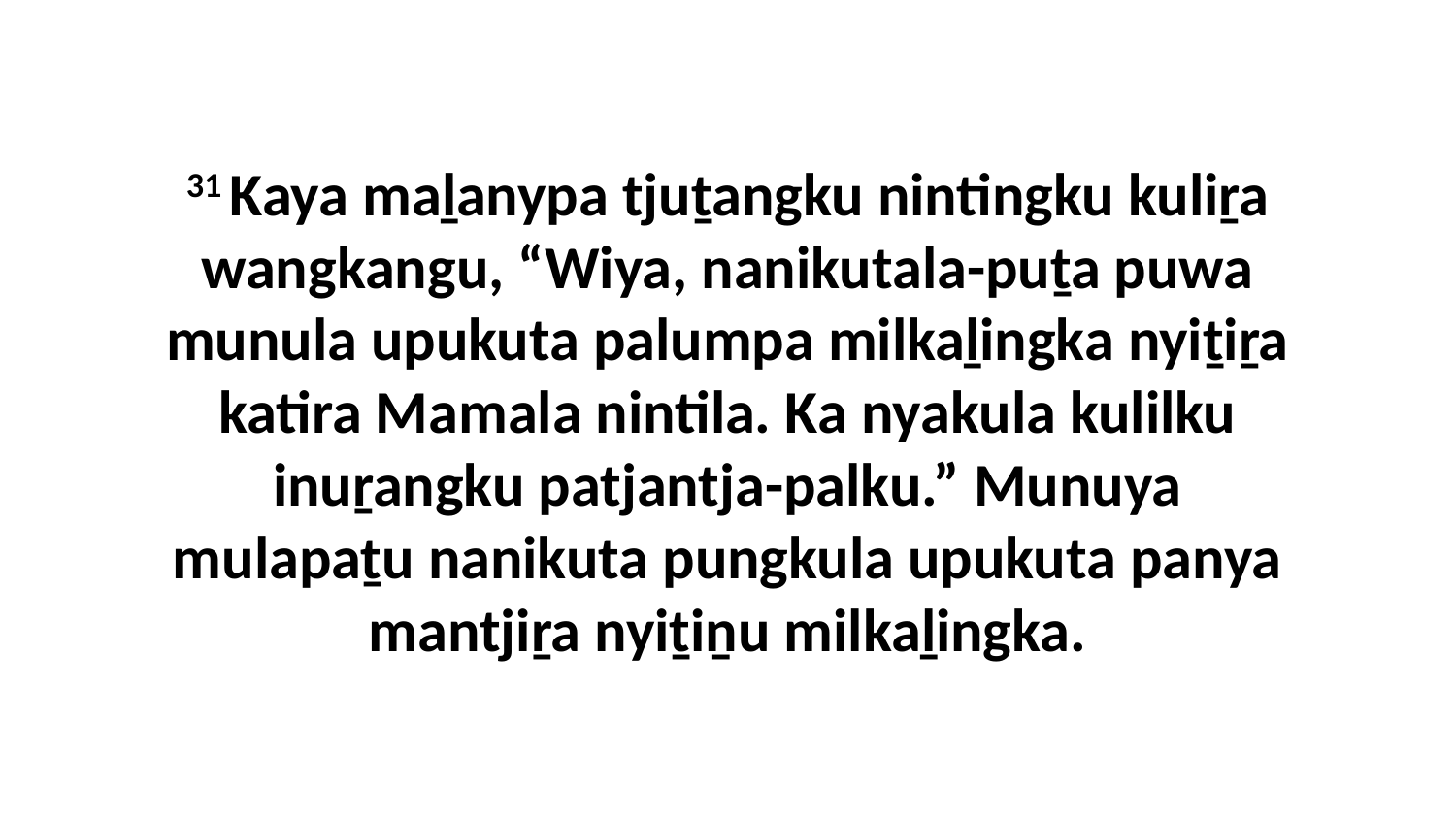

31 Kaya maḻanypa tjuṯangku nintingku kuliṟa wangkangu, “Wiya, nanikutala-puṯa puwa munula upukuta palumpa milkaḻingka nyiṯiṟa katira Mamala nintila. Ka nyakula kulilku inuṟangku patjantja-palku.” Munuya mulapaṯu nanikuta pungkula upukuta panya mantjiṟa nyiṯiṉu milkaḻingka.